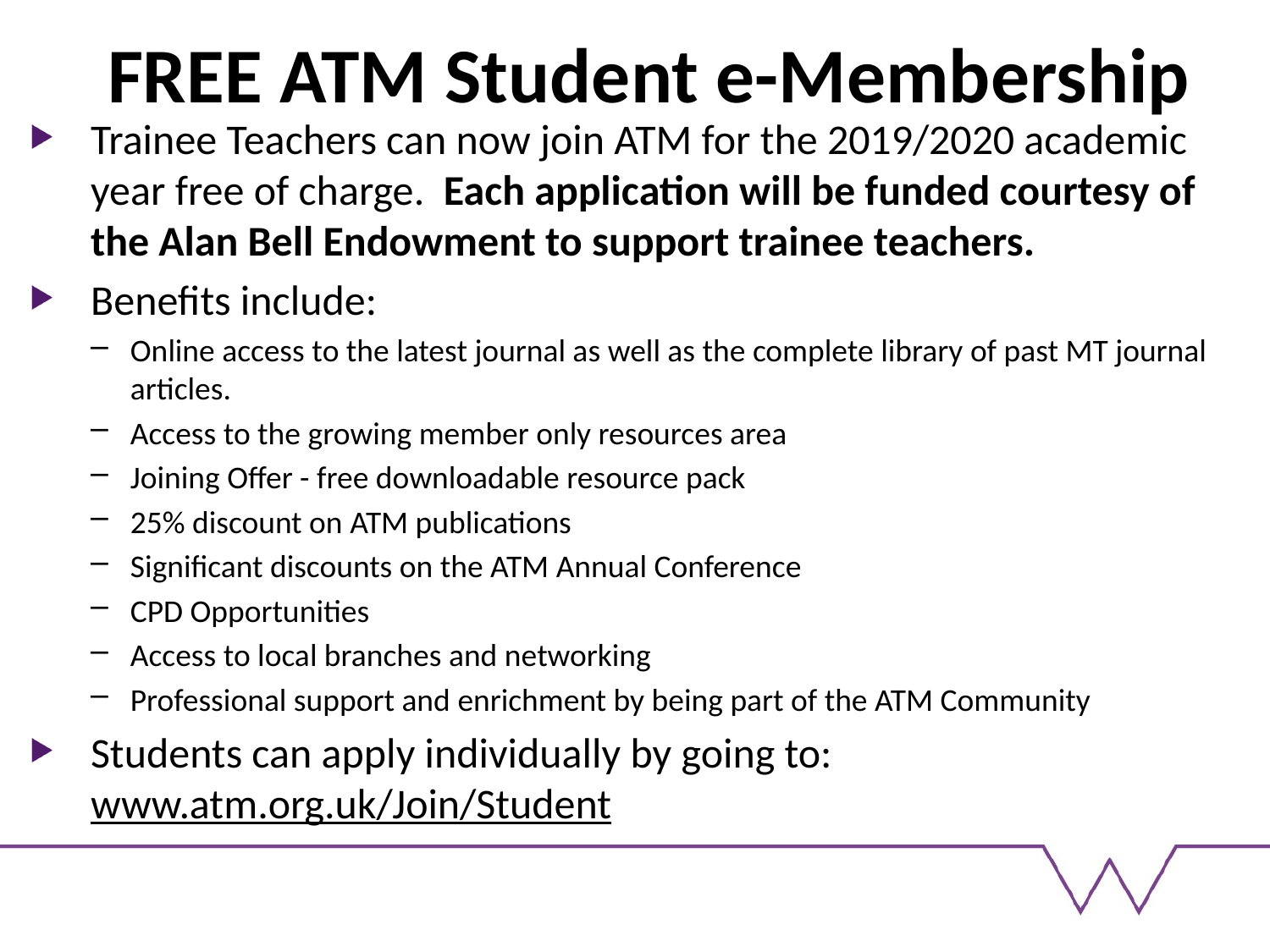

# FREE ATM Student e-Membership
Trainee Teachers can now join ATM for the 2019/2020 academic year free of charge.  Each application will be funded courtesy of the Alan Bell Endowment to support trainee teachers.
Benefits include:
Online access to the latest journal as well as the complete library of past MT journal articles.
Access to the growing member only resources area
Joining Offer - free downloadable resource pack
25% discount on ATM publications
Significant discounts on the ATM Annual Conference
CPD Opportunities
Access to local branches and networking
Professional support and enrichment by being part of the ATM Community
Students can apply individually by going to: www.atm.org.uk/Join/Student